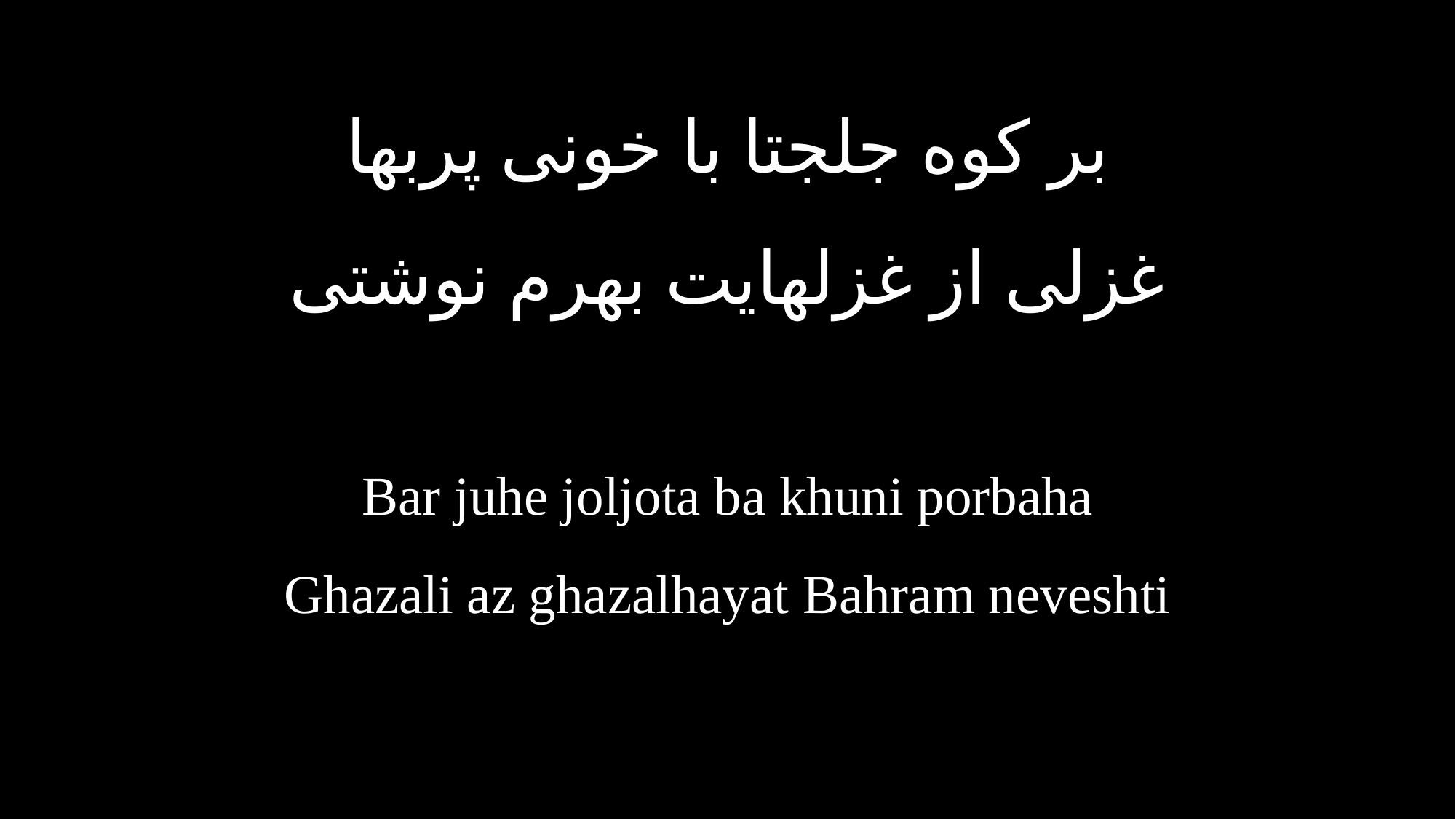

بر کوه جلجتا با خونی پربها
غزلی از غزلهایت بهرم نوشتی

Bar juhe joljota ba khuni porbaha
Ghazali az ghazalhayat Bahram neveshti